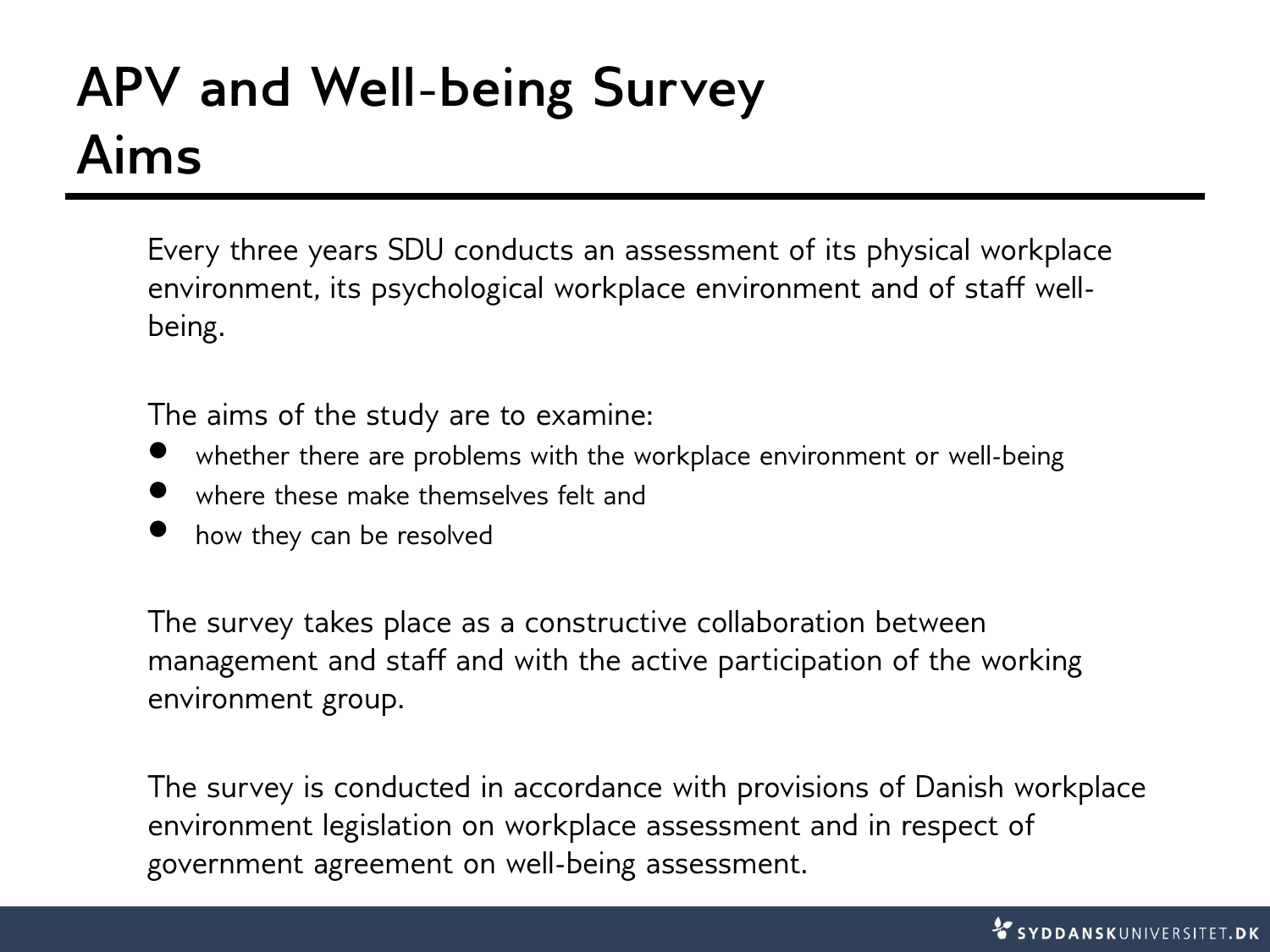

# APV and Well-being Survey Aims
Every three years SDU conducts an assessment of its physical workplace environment, its psychological workplace environment and of staff well-being.

The aims of the study are to examine:
whether there are problems with the workplace environment or well-being
where these make themselves felt and
how they can be resolved

The survey takes place as a constructive collaboration between management and staff and with the active participation of the working environment group.

The survey is conducted in accordance with provisions of Danish workplace environment legislation on workplace assessment and in respect of government agreement on well-being assessment.